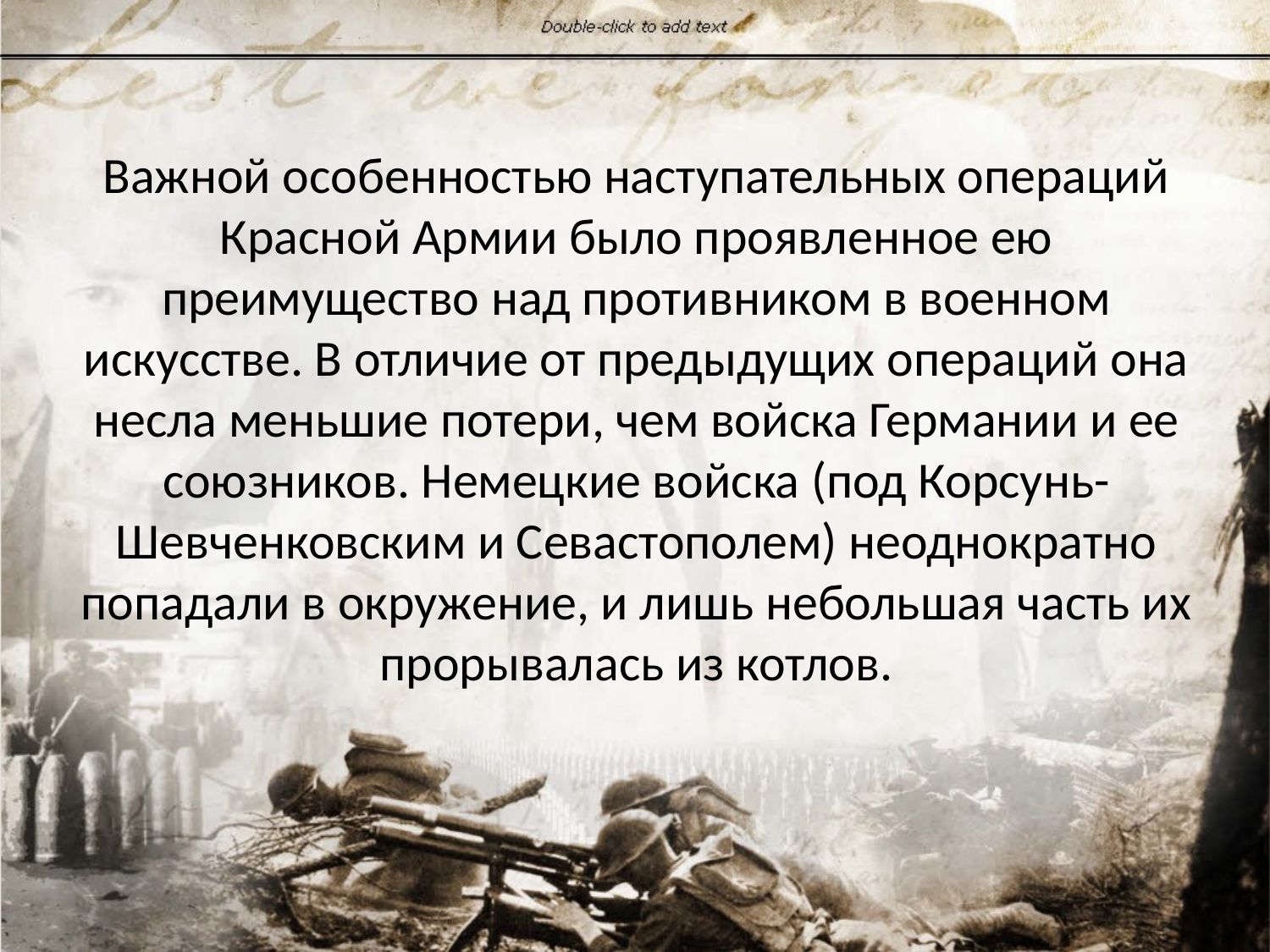

Важной особенностью наступательных операций Красной Армии было проявленное ею преимущество над противником в военном искусстве. В отличие от предыдущих операций она несла меньшие потери, чем войска Германии и ее союзников. Немецкие войска (под Корсунь-Шевченковским и Севастополем) неоднократно попадали в окружение, и лишь небольшая часть их прорывалась из котлов.